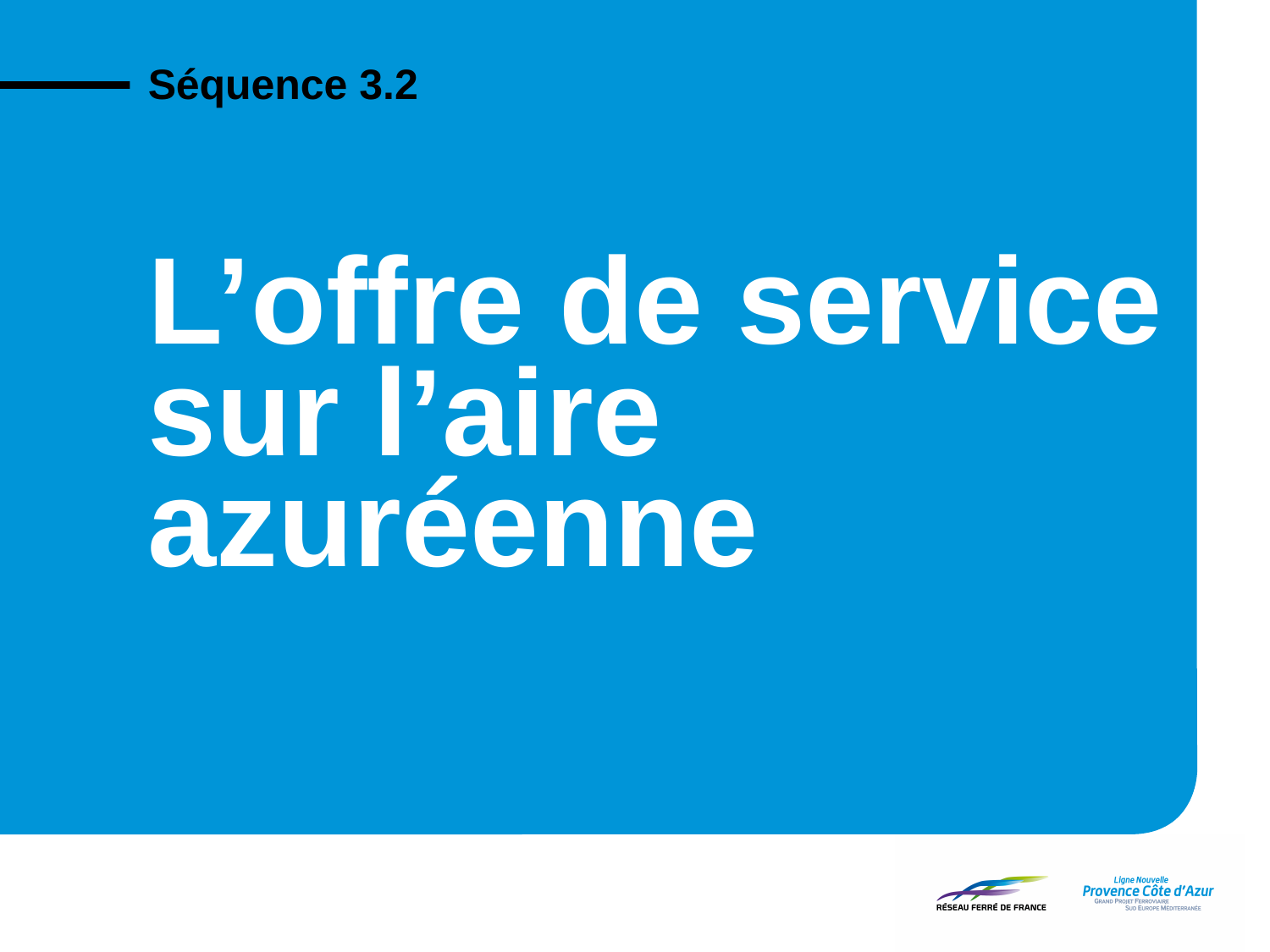

Séquence 3.2
# L’offre de service sur l’aire azuréenne